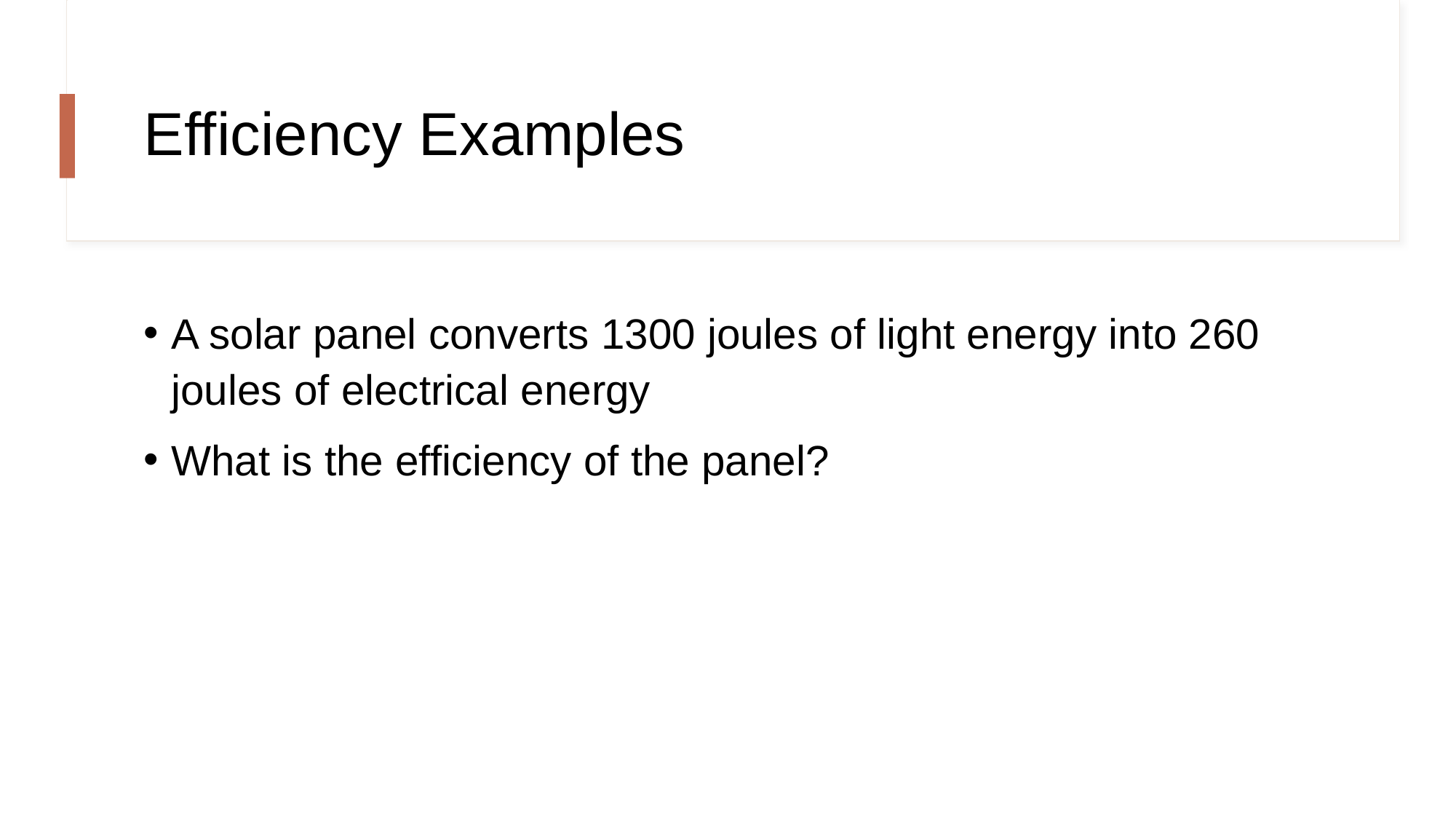

# Efficiency Examples
A solar panel converts 1300 joules of light energy into 260 joules of electrical energy
What is the efficiency of the panel?